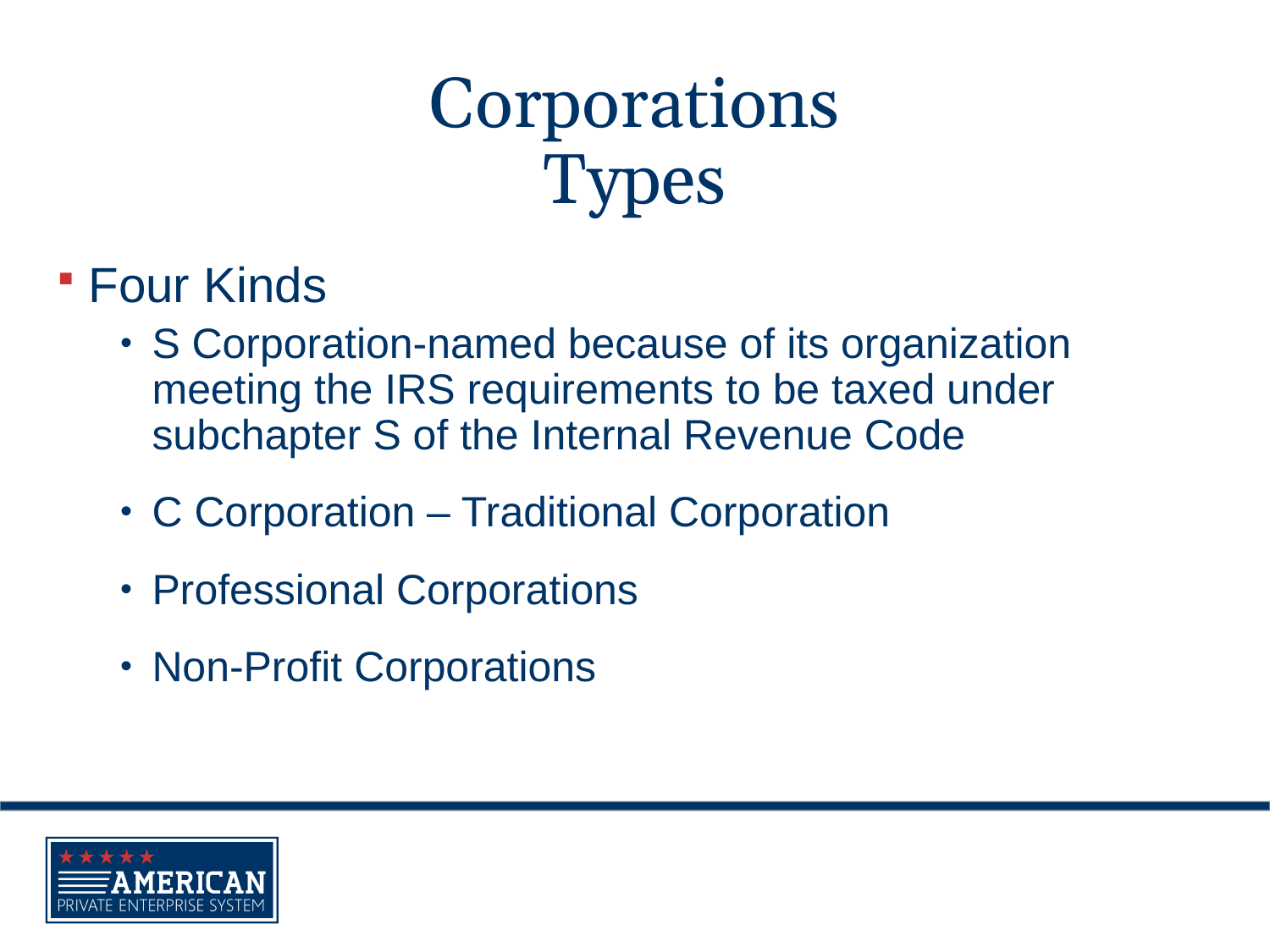

# Corporations Types
Four Kinds
S Corporation-named because of its organization meeting the IRS requirements to be taxed under subchapter S of the Internal Revenue Code
C Corporation – Traditional Corporation
Professional Corporations
Non-Profit Corporations